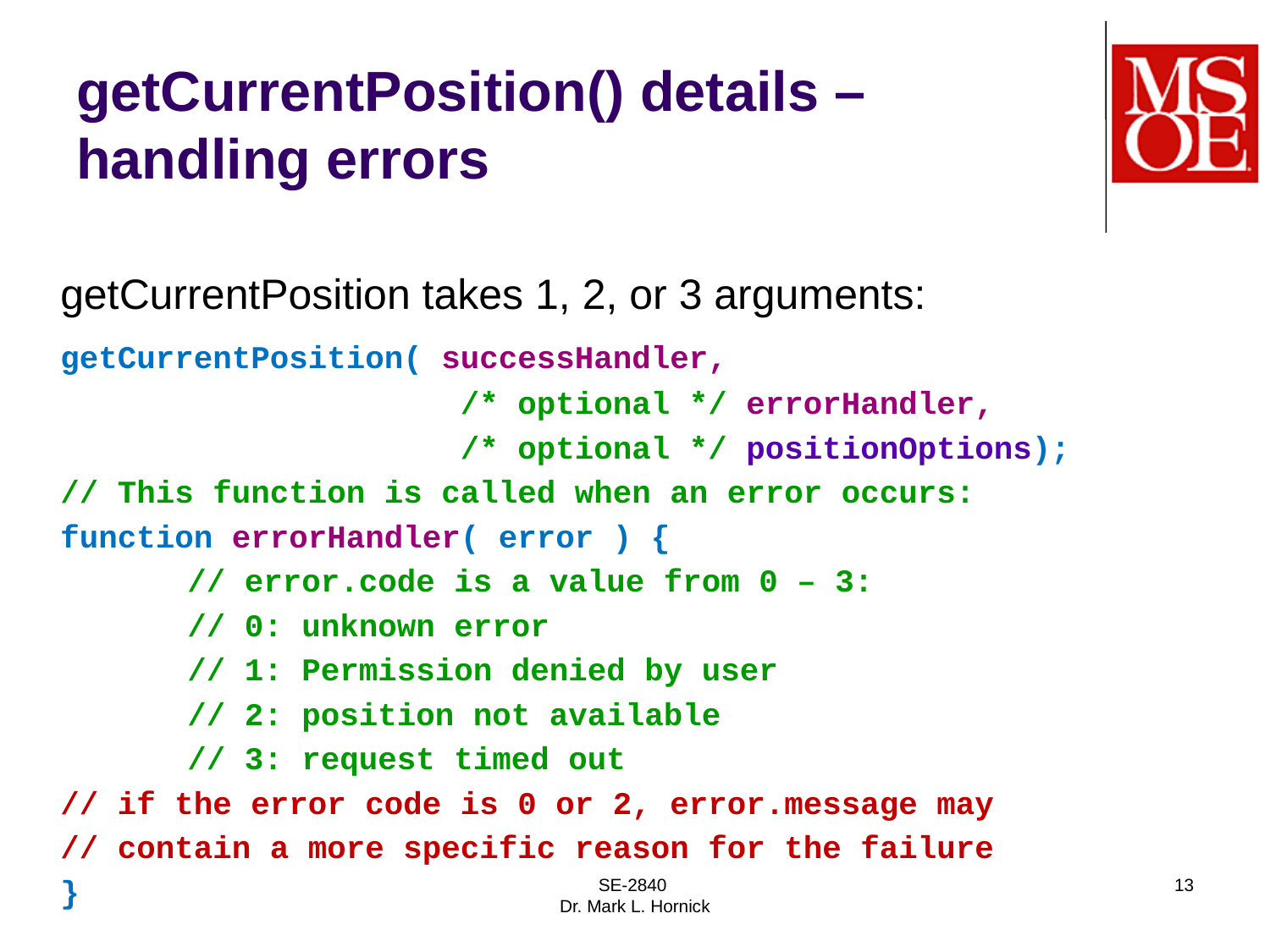

# getCurrentPosition() details – handling errors

	getCurrentPosition takes 1, 2, or 3 arguments:
	getCurrentPosition( successHandler,
				 /* optional */ errorHandler,
				 /* optional */ positionOptions);
	// This function is called when an error occurs:
	function errorHandler( error ) {
		// error.code is a value from 0 – 3:
		// 0: unknown error
		// 1: Permission denied by user
		// 2: position not available
		// 3: request timed out
	// if the error code is 0 or 2, error.message may
	// contain a more specific reason for the failure
	}

SE-2840
Dr. Mark L. Hornick
13